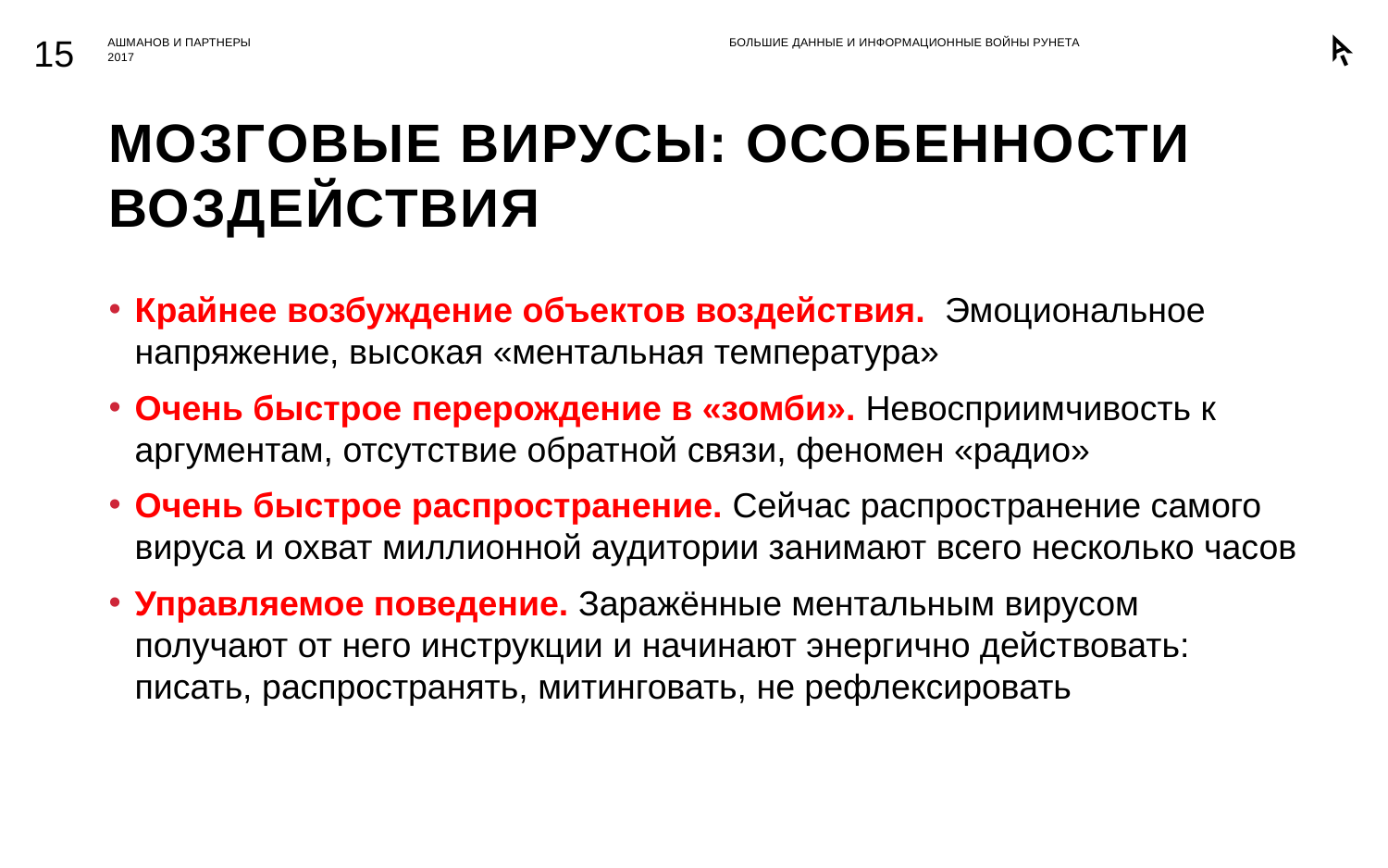

Большие данные и информационные войны Рунета
15
# Мозговые вирусы: особенности воздействия
Крайнее возбуждение объектов воздействия.  Эмоциональное напряжение, высокая «ментальная температура»
Очень быстрое перерождение в «зомби». Невосприимчивость к аргументам, отсутствие обратной связи, феномен «радио»
Очень быстрое распространение. Сейчас распространение самого вируса и охват миллионной аудитории занимают всего несколько часов
Управляемое поведение. Заражённые ментальным вирусом получают от него инструкции и начинают энергично действовать: писать, распространять, митинговать, не рефлексировать